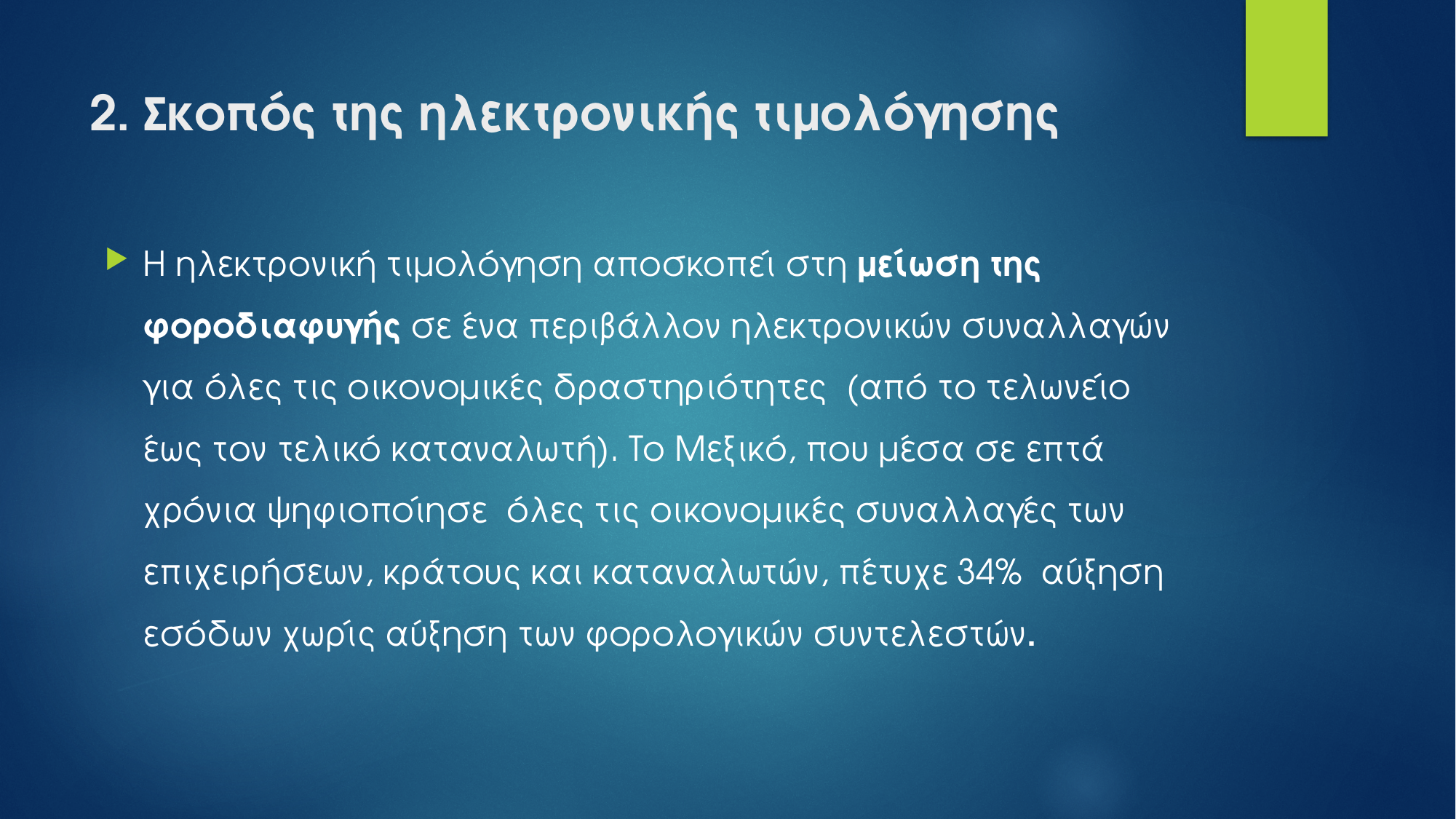

# 2. Σκοπός της ηλεκτρονικής τιμολόγησης
Η ηλεκτρονική τιμολόγηση αποσκοπεί στη μείωση της φοροδιαφυγής σε ένα περιβάλλον ηλεκτρονικών συναλλαγών για όλες τις οικονομικές δραστηριότητες  (από το τελωνείο έως τον τελικό καταναλωτή). Το Μεξικό, που μέσα σε επτά χρόνια ψηφιοποίησε  όλες τις οικονομικές συναλλαγές των επιχειρήσεων, κράτους και καταναλωτών, πέτυχε 34%  αύξηση εσόδων χωρίς αύξηση των φορολογικών συντελεστών.